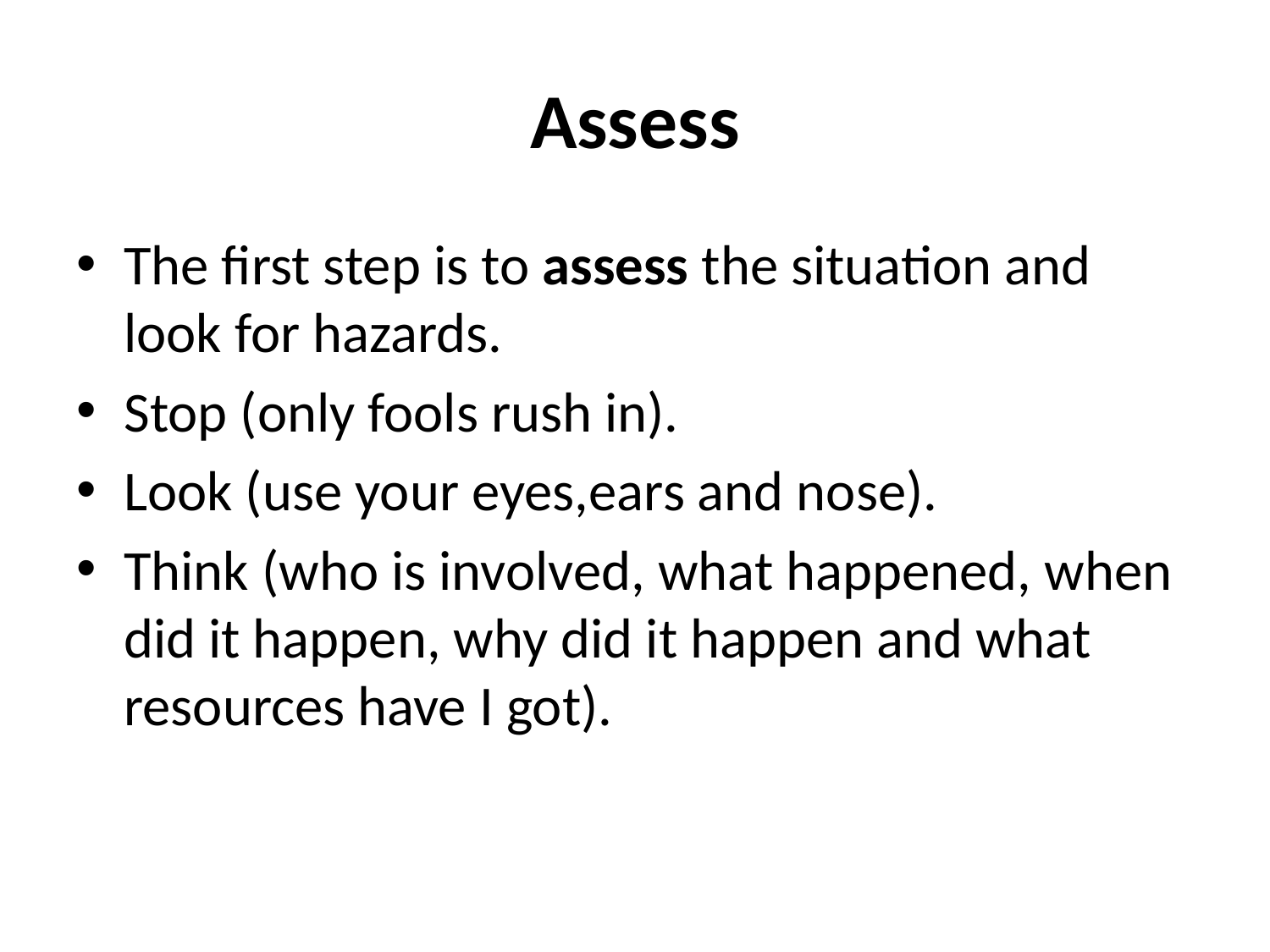

# Assess
The first step is to assess the situation and look for hazards.
Stop (only fools rush in).
Look (use your eyes,ears and nose).
Think (who is involved, what happened, when did it happen, why did it happen and what resources have I got).